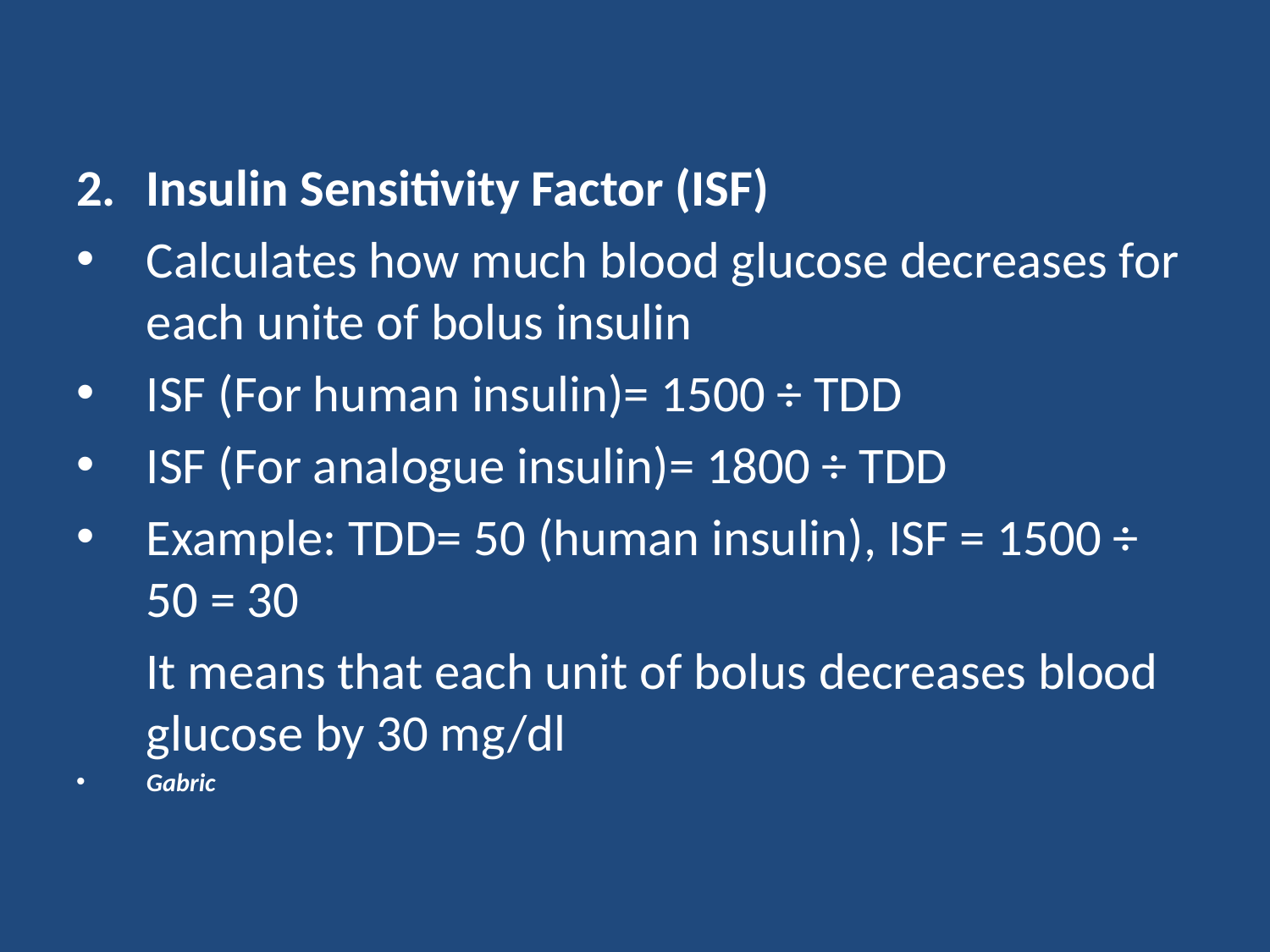

Insulin Sensitivity Factor (ISF)
Calculates how much blood glucose decreases for each unite of bolus insulin
ISF (For human insulin)= 1500 ÷ TDD
ISF (For analogue insulin)= 1800 ÷ TDD
Example: TDD= 50 (human insulin), ISF = 1500 ÷ 50 = 30
      It means that each unit of bolus decreases blood glucose by 30 mg/dl
Gabric